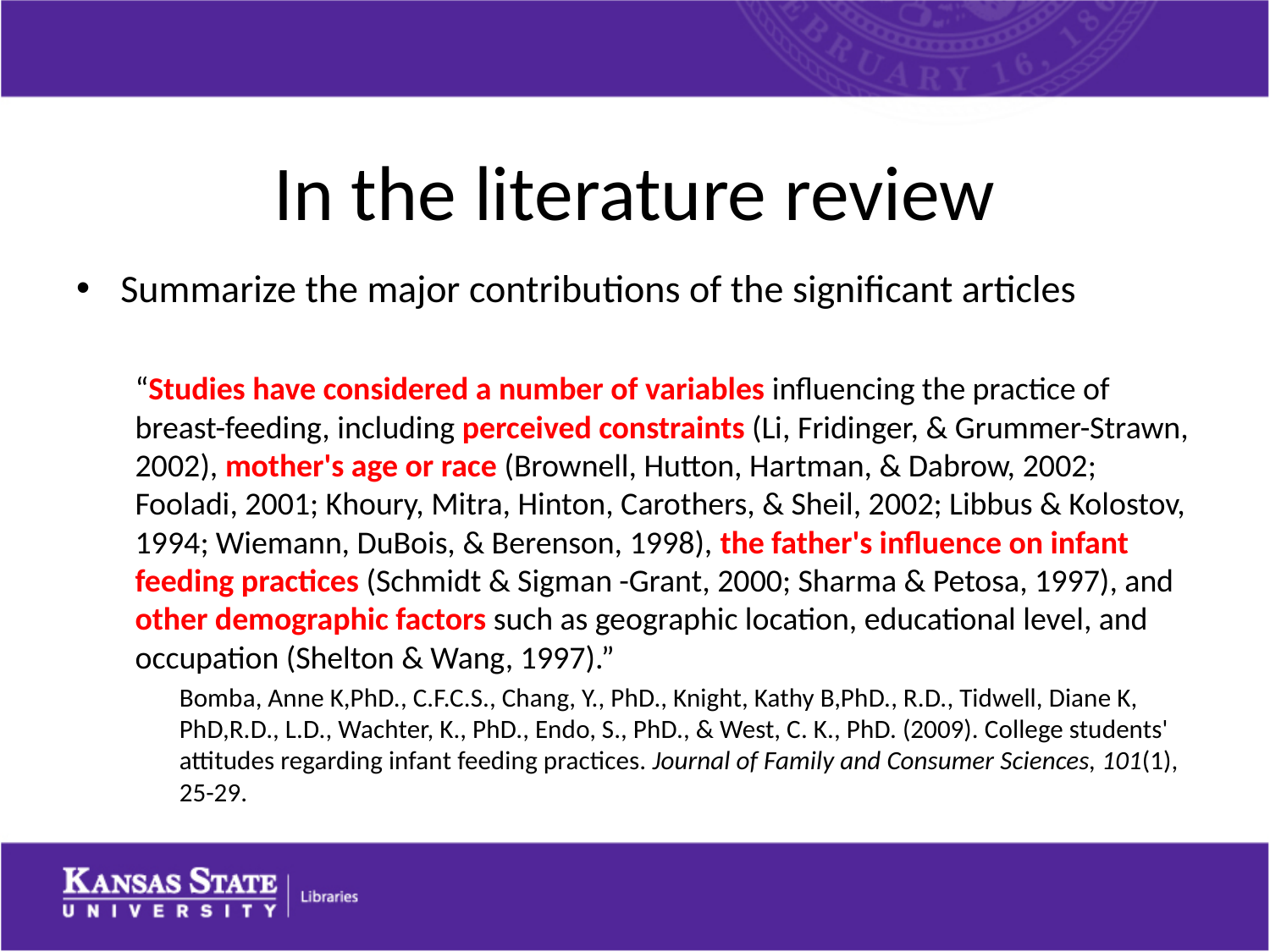

# In the literature review
Summarize the major contributions of the significant articles

“Studies have considered a number of variables influencing the practice of breast-feeding, including perceived constraints (Li, Fridinger, & Grummer-Strawn, 2002), mother's age or race (Brownell, Hutton, Hartman, & Dabrow, 2002; Fooladi, 2001; Khoury, Mitra, Hinton, Carothers, & Sheil, 2002; Libbus & Kolostov, 1994; Wiemann, DuBois, & Berenson, 1998), the father's influence on infant feeding practices (Schmidt & Sigman -Grant, 2000; Sharma & Petosa, 1997), and other demographic factors such as geographic location, educational level, and occupation (Shelton & Wang, 1997).”
Bomba, Anne K,PhD., C.F.C.S., Chang, Y., PhD., Knight, Kathy B,PhD., R.D., Tidwell, Diane K, PhD,R.D., L.D., Wachter, K., PhD., Endo, S., PhD., & West, C. K., PhD. (2009). College students' attitudes regarding infant feeding practices. Journal of Family and Consumer Sciences, 101(1), 25-29.